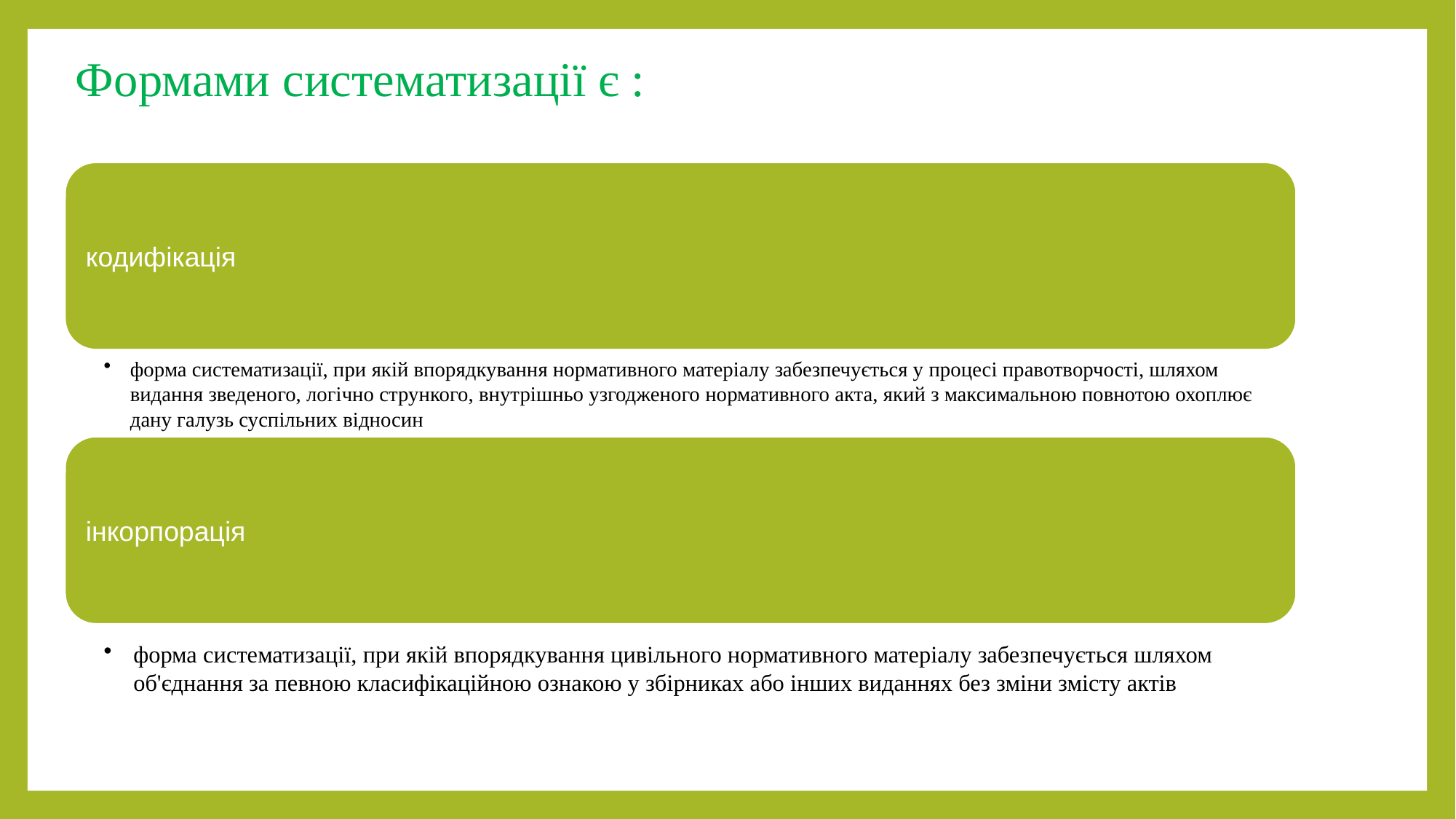

# Формами систематизації є :
кодифікація
форма систематизації, при якій впорядкування нормативного матеріалу забезпечується у процесі правотворчості, шляхом видання зведеного, логічно стрункого, внутрішньо узгодженого нормативного акта, який з максимальною повнотою охоплює дану галузь суспільних відносин
інкорпорація
форма систематизації, при якій впорядкування цивільного нормативного матеріалу забезпечується шляхом об'єднання за певною класифікаційною ознакою у збірниках або інших виданнях без зміни змісту актів